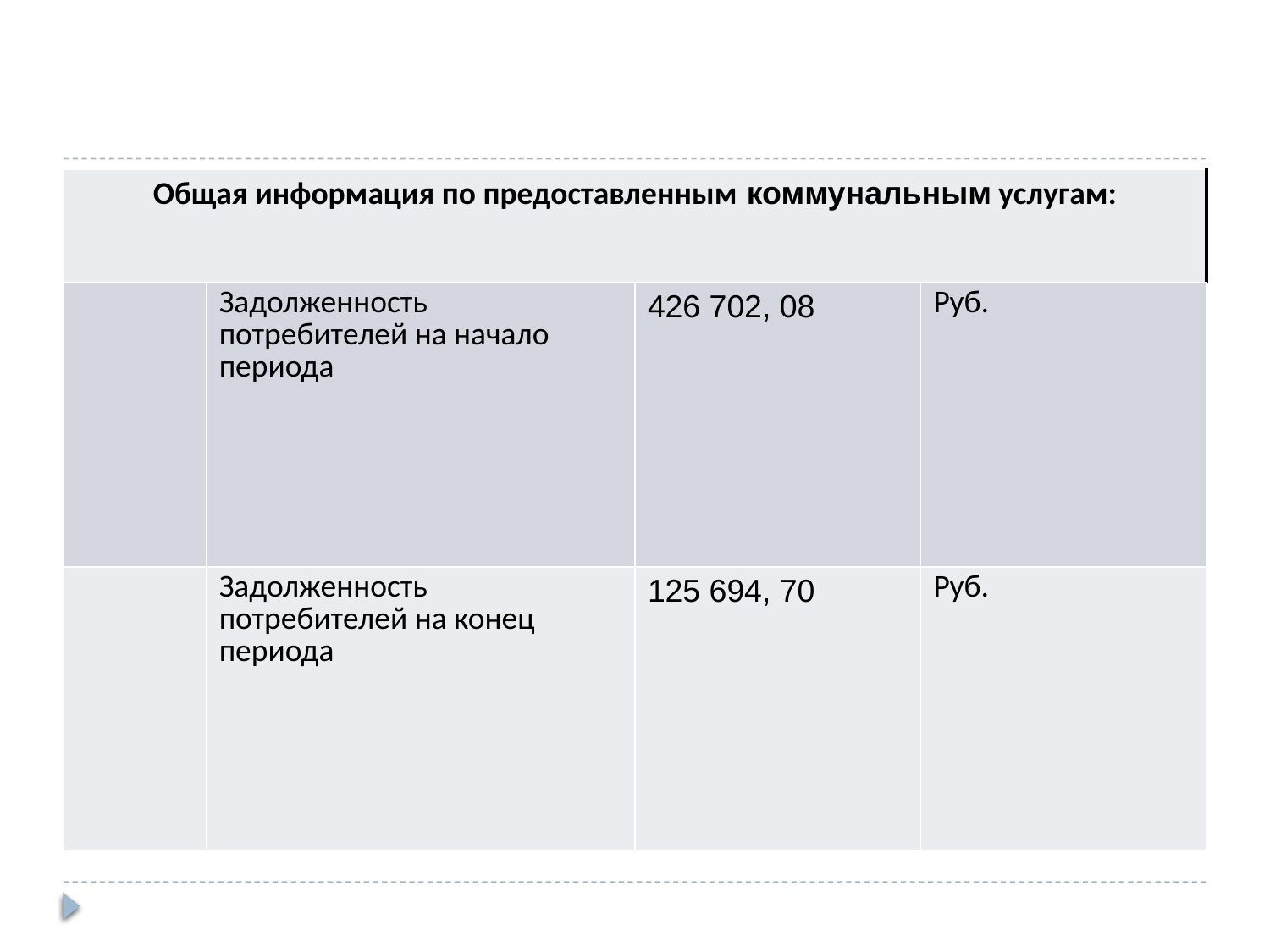

| Общая информация по предоставленным коммунальным услугам: |  |  |  |
| --- | --- | --- | --- |
|  | Задолженность потребителей на начало периода | 426 702, 08 | Руб. |
|  | Задолженность потребителей на конец периода | 125 694, 70 | Руб. |